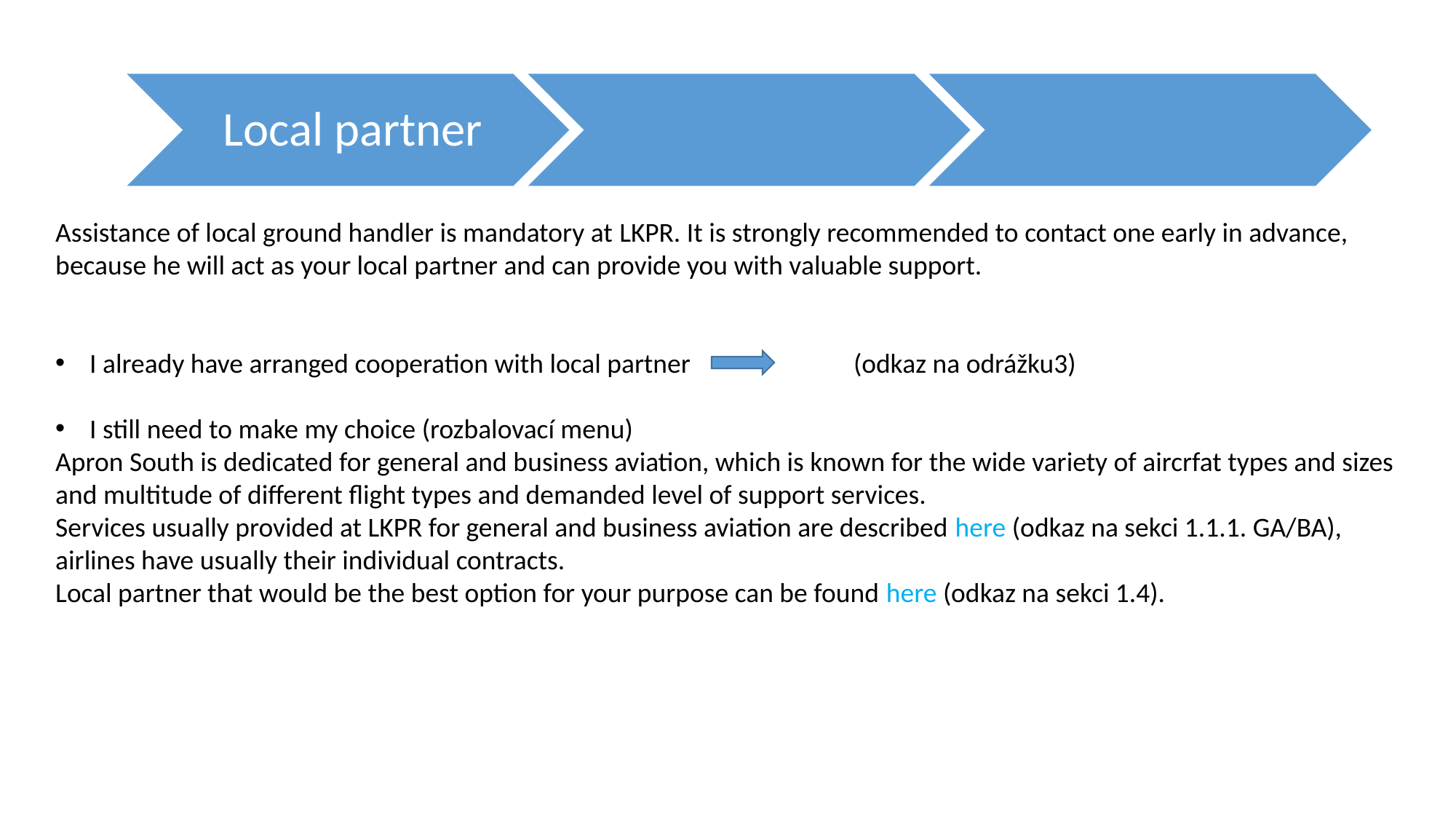

Local partner

Assistance of local ground handler is mandatory at LKPR. It is strongly recommended to contact one early in advance,
because he will act as your local partner and can provide you with valuable support.

I already have arranged cooperation with local partner	 	(odkaz na odrážku3)

I still need to make my choice (rozbalovací menu)
Apron South is dedicated for general and business aviation, which is known for the wide variety of aircrfat types and sizes
and multitude of different flight types and demanded level of support services.
Services usually provided at LKPR for general and business aviation are described here (odkaz na sekci 1.1.1. GA/BA),
airlines have usually their individual contracts.
Local partner that would be the best option for your purpose can be found here (odkaz na sekci 1.4).